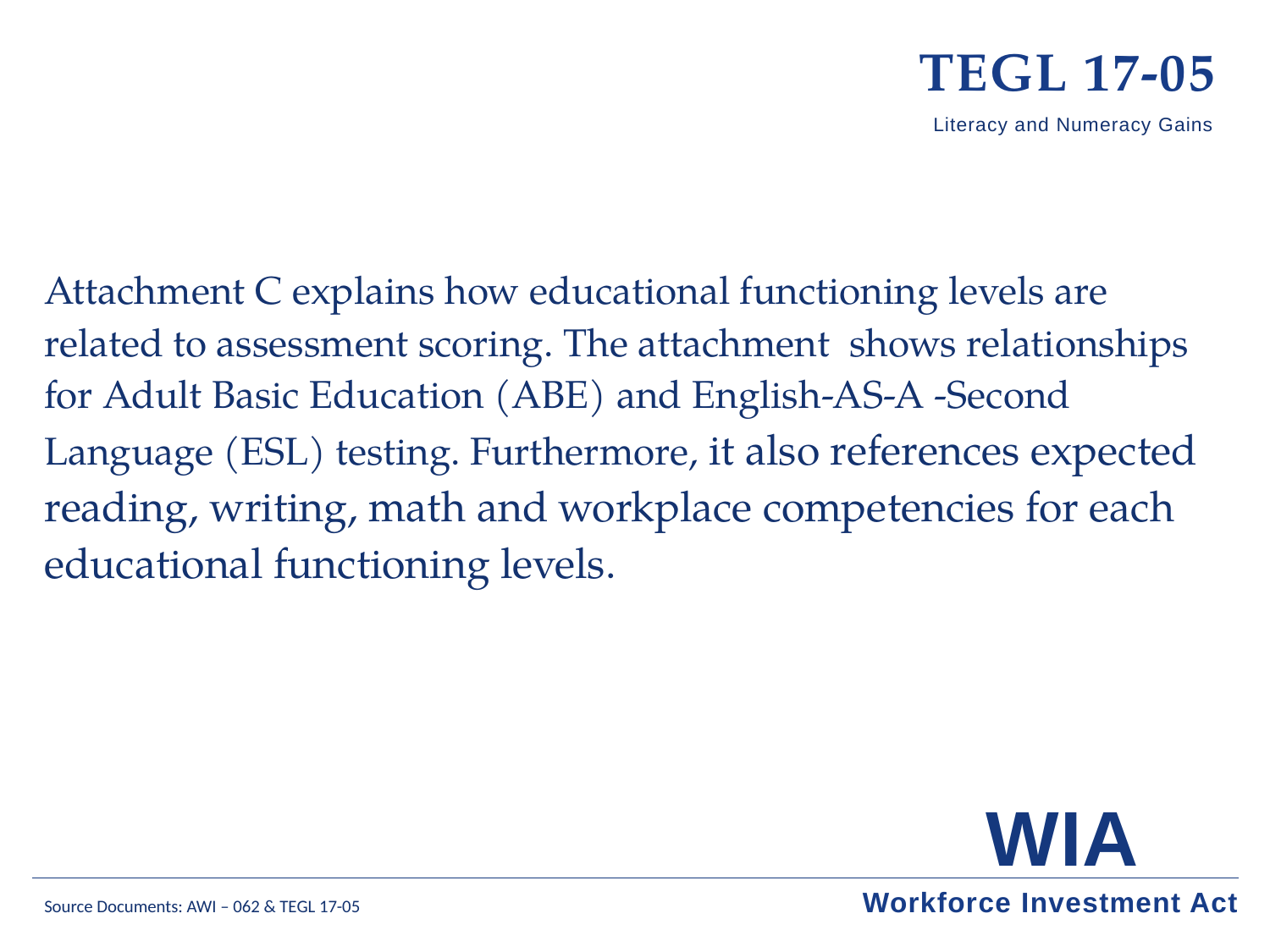

TEGL 17-05
Attachment C explains how educational functioning levels are related to assessment scoring. The attachment  shows relationships for Adult Basic Education (ABE) and English-AS-A -Second Language (ESL) testing. Furthermore, it also references expected reading, writing, math and workplace competencies for each educational functioning levels.
Workforce Investment Act
Source Documents: AWI – 062 & TEGL 17-05